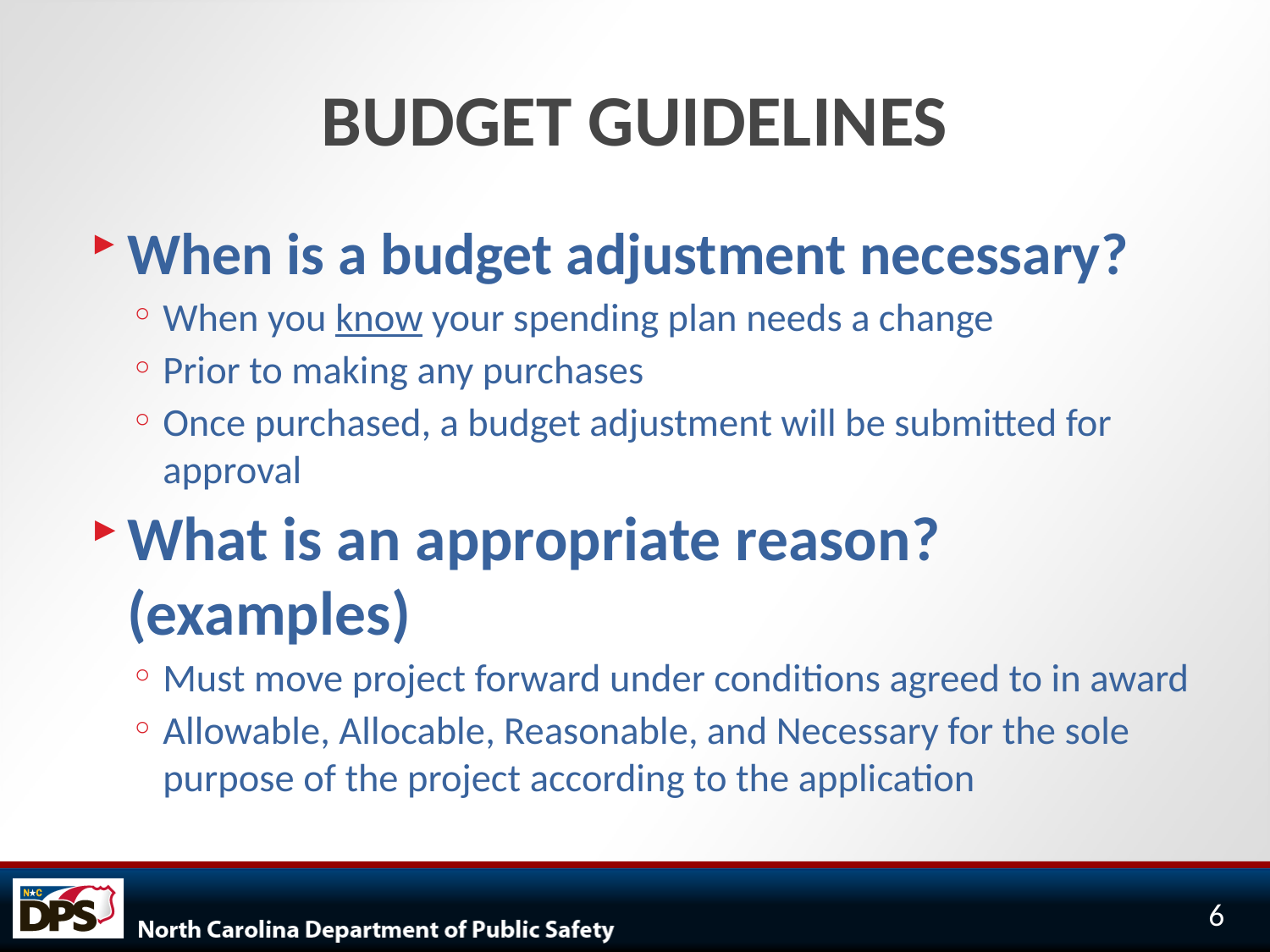

# BUDGET GUIDELINES
When is a budget adjustment necessary?
When you know your spending plan needs a change
Prior to making any purchases
Once purchased, a budget adjustment will be submitted for approval
What is an appropriate reason? (examples)
Must move project forward under conditions agreed to in award
Allowable, Allocable, Reasonable, and Necessary for the sole purpose of the project according to the application

6